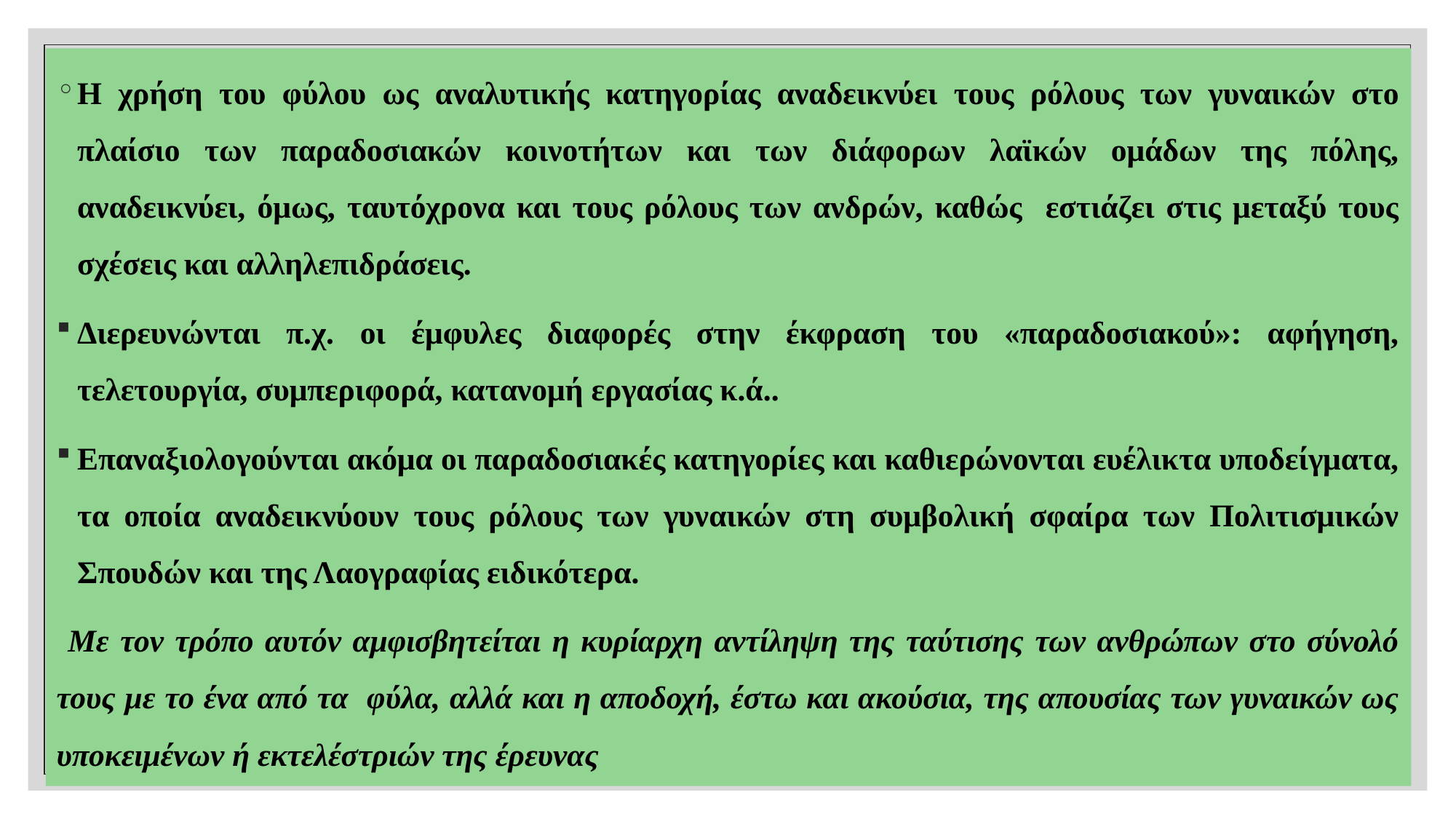

Η χρήση του φύλου ως αναλυτικής κατηγορίας αναδεικνύει τους ρόλους των γυναικών στο πλαίσιο των παραδοσιακών κοινοτήτων και των διάφορων λαϊκών ομάδων της πόλης, αναδεικνύει, όμως, ταυτόχρονα και τους ρόλους των ανδρών, καθώς  εστιάζει στις μεταξύ τους σχέσεις και αλληλεπιδράσεις.
Διερευνώνται π.χ. οι έμφυλες διαφορές στην έκφραση του «παραδοσιακού»: αφήγηση, τελετουργία, συμπεριφορά, κατανομή εργασίας κ.ά..
Επαναξιολογούνται ακόμα οι παραδοσιακές κατηγορίες και καθιερώνονται ευέλικτα υποδείγματα, τα οποία αναδεικνύουν τους ρόλους των γυναικών στη συμβολική σφαίρα των Πολιτισμικών Σπουδών και της Λαογραφίας ειδικότερα.
 Με τον τρόπο αυτόν αμφισβητείται η κυρίαρχη αντίληψη της ταύτισης των ανθρώπων στο σύνολό τους με το ένα από τα  φύλα, αλλά και η αποδοχή, έστω και ακούσια, της απουσίας των γυναικών ως υποκειμένων ή εκτελέστριών της έρευνας

#